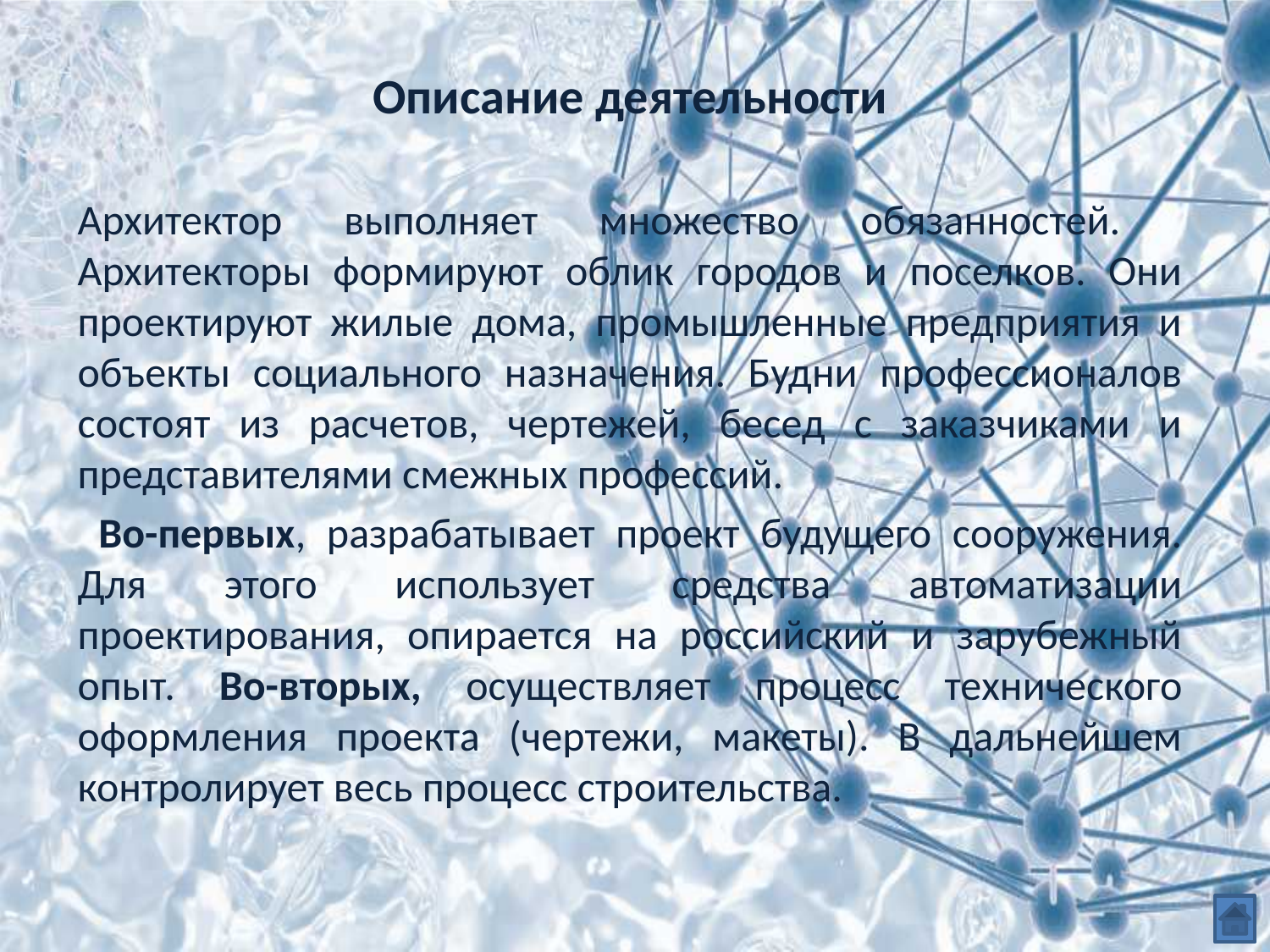

# Описание деятельности
Архитектор выполняет множество обязанностей.  Архитекторы формируют облик городов и поселков. Они проектируют жилые дома, промышленные предприятия и объекты социального назначения. Будни профессионалов состоят из расчетов, чертежей, бесед с заказчиками и представителями смежных профессий.
 Во-первых, разрабатывает проект будущего сооружения. Для этого использует средства автоматизации проектирования, опирается на российский и зарубежный опыт. Во-вторых, осуществляет процесс технического оформления проекта (чертежи, макеты). В дальнейшем контролирует весь процесс строительства.